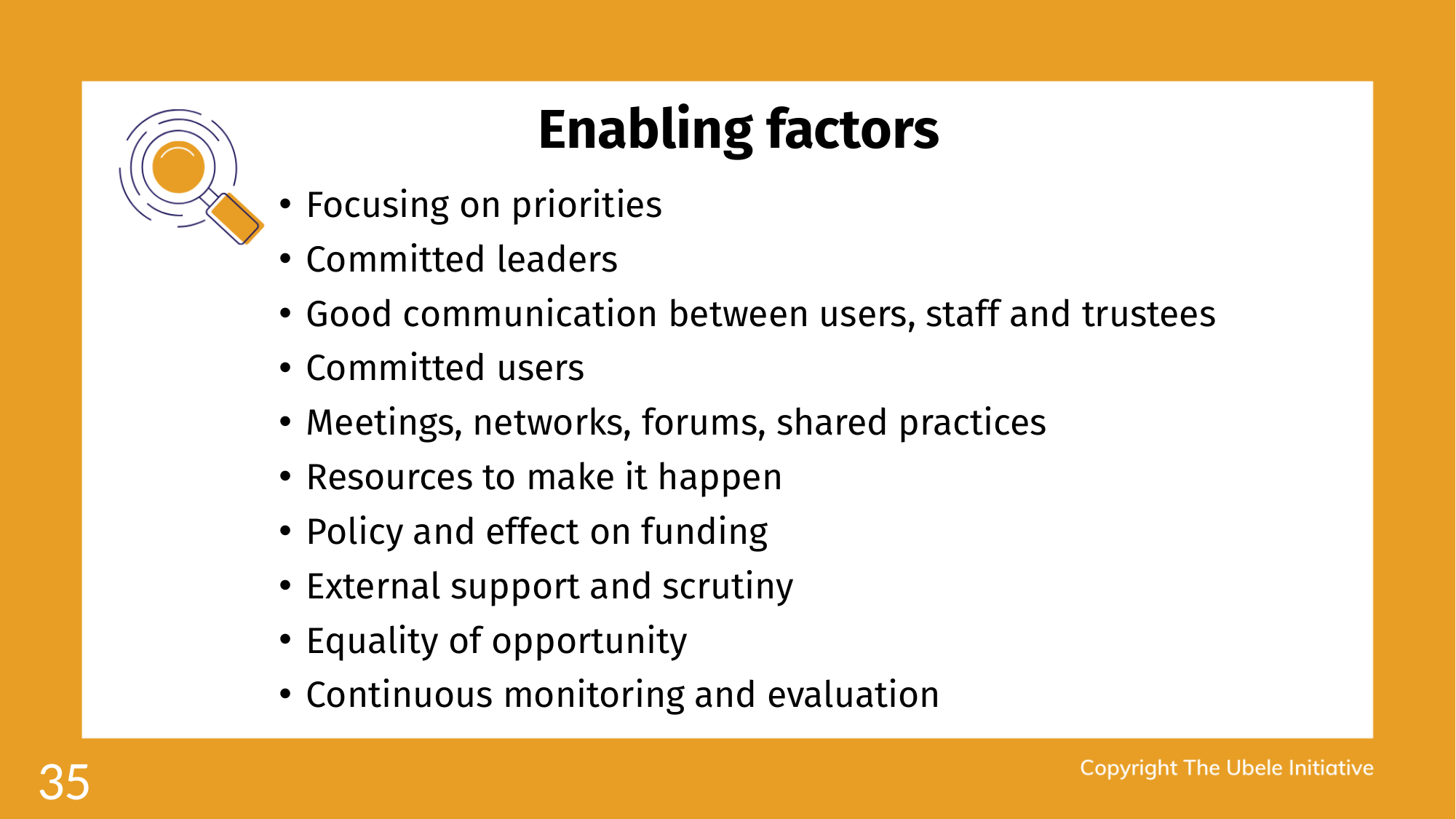

# Enabling factors
Focusing on priorities
Committed leaders
Good communication between users, staff and trustees
Committed users
Meetings, networks, forums, shared practices
Resources to make it happen
Policy and effect on funding
External support and scrutiny
Equality of opportunity
Continuous monitoring and evaluation

35